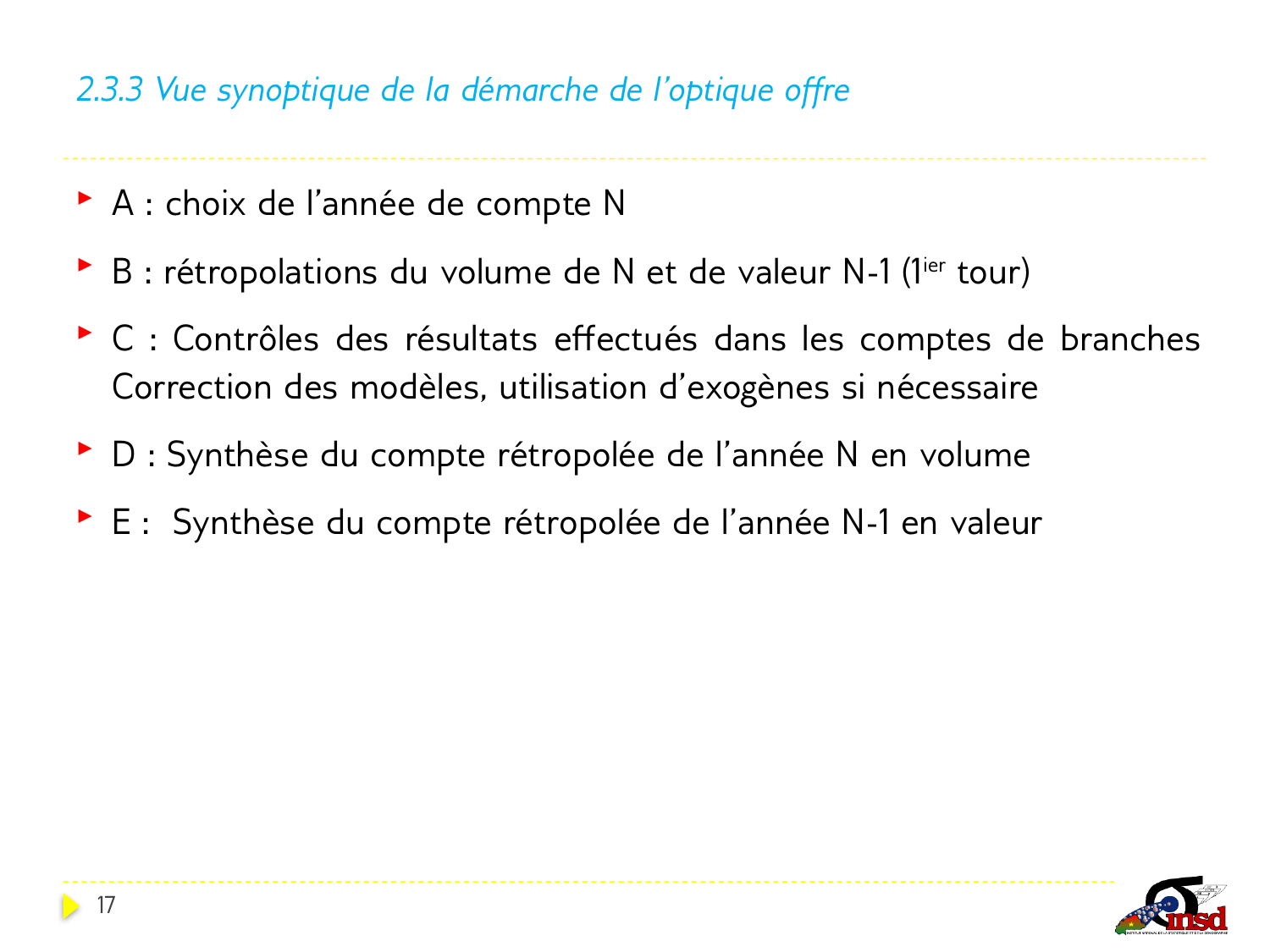

# 2.3.3 Vue synoptique de la démarche de l’optique offre
A : choix de l’année de compte N
B : rétropolations du volume de N et de valeur N-1 (1ier tour)
C : Contrôles des résultats effectués dans les comptes de branches Correction des modèles, utilisation d’exogènes si nécessaire
D : Synthèse du compte rétropolée de l’année N en volume
E :  Synthèse du compte rétropolée de l’année N-1 en valeur

17